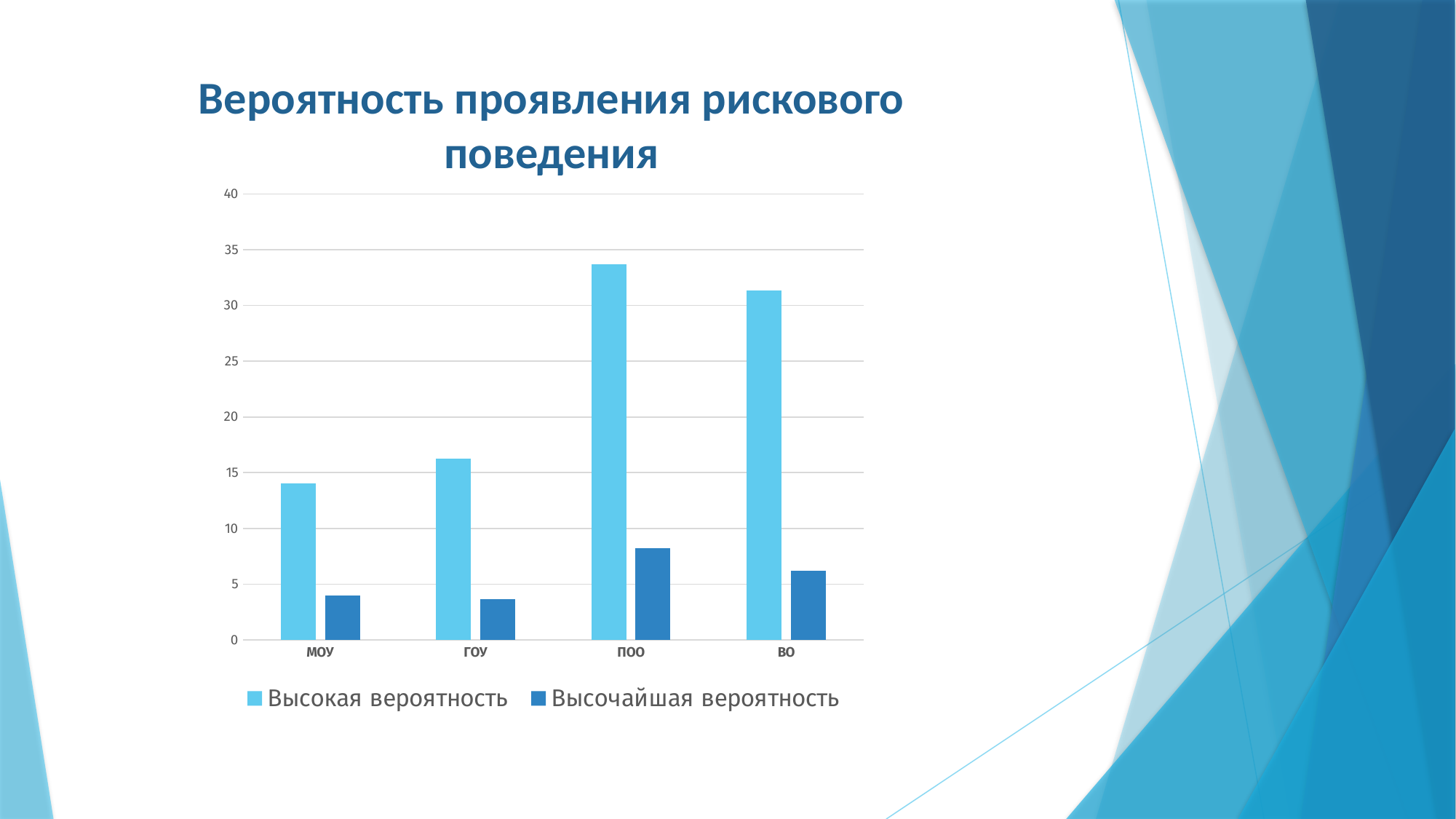

Вероятность проявления рискового поведения

### Chart

| Category | Высокая вероятность  | Высочайшая вероятность |
|---|---|---|
| МОУ | 14.06 | 3.99 |
| ГОУ | 16.23 | 3.66 |
| ПОО | 33.69 | 8.22 |
| ВО | 31.36 | 6.17 |